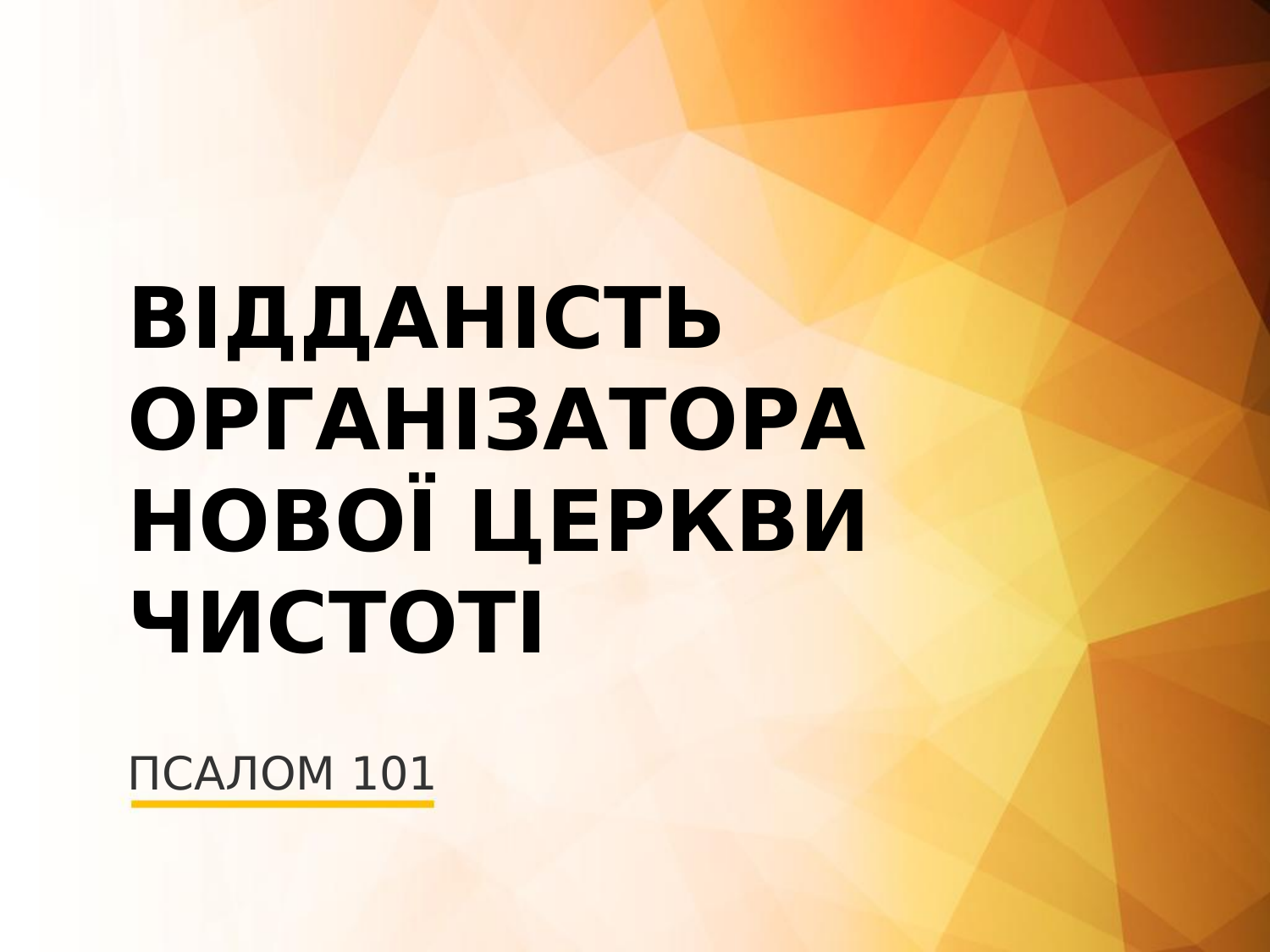

ВІДДАНІСТЬ ОРГАНІЗАТОРА НОВОЇ ЦЕРКВИ ЧИСТОТІ
# ПСАЛОМ 101